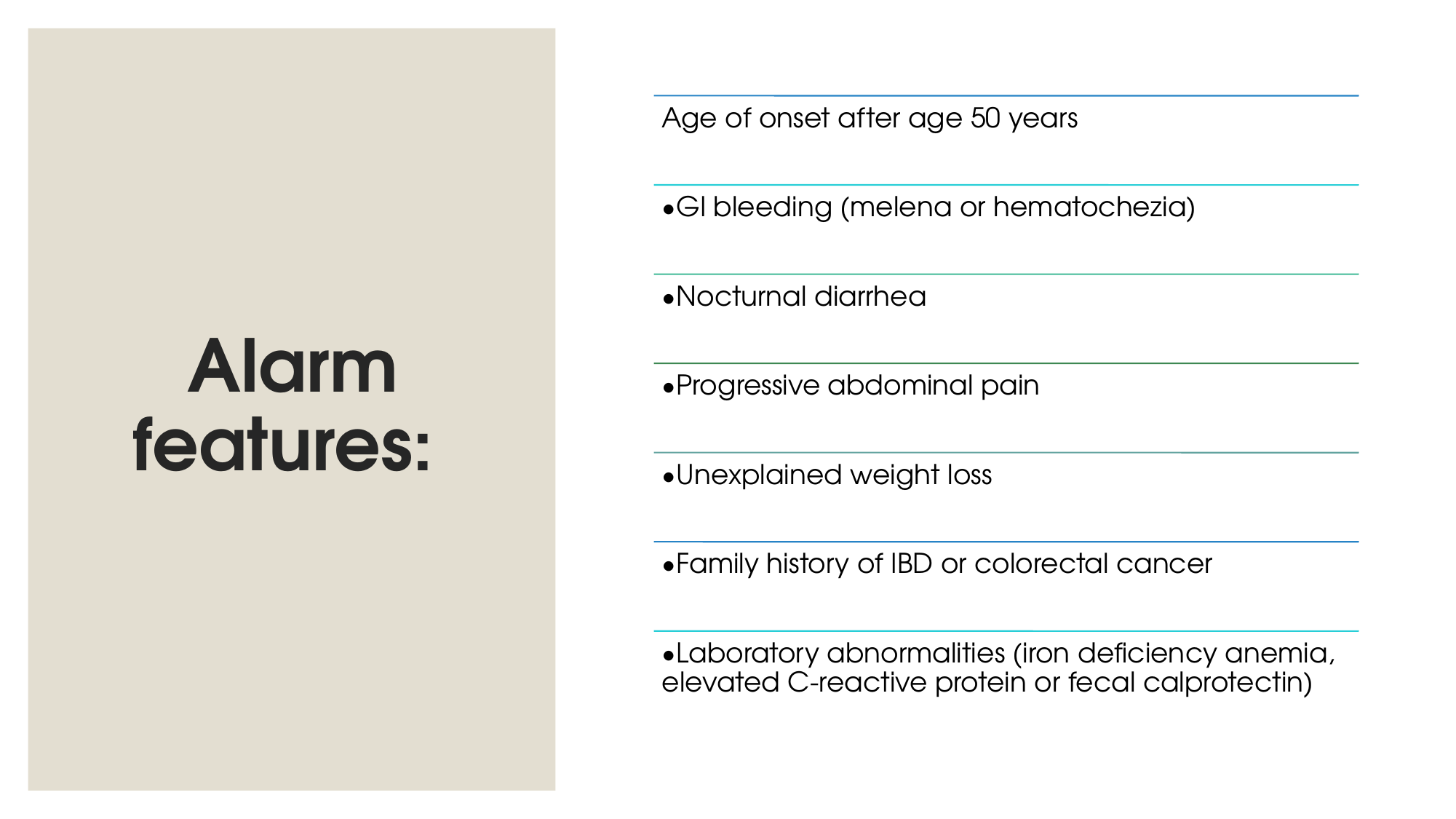

# Alarm features:
Age of onset after age 50 years
•GI bleeding (melena or hematochezia)
•Nocturnal diarrhea
•Progressive abdominal pain
•Unexplained weight loss
•Family history of IBD or colorectal cancer
•Laboratory abnormalities (iron deficiency anemia, elevated C-reactive protein or fecal calprotectin)